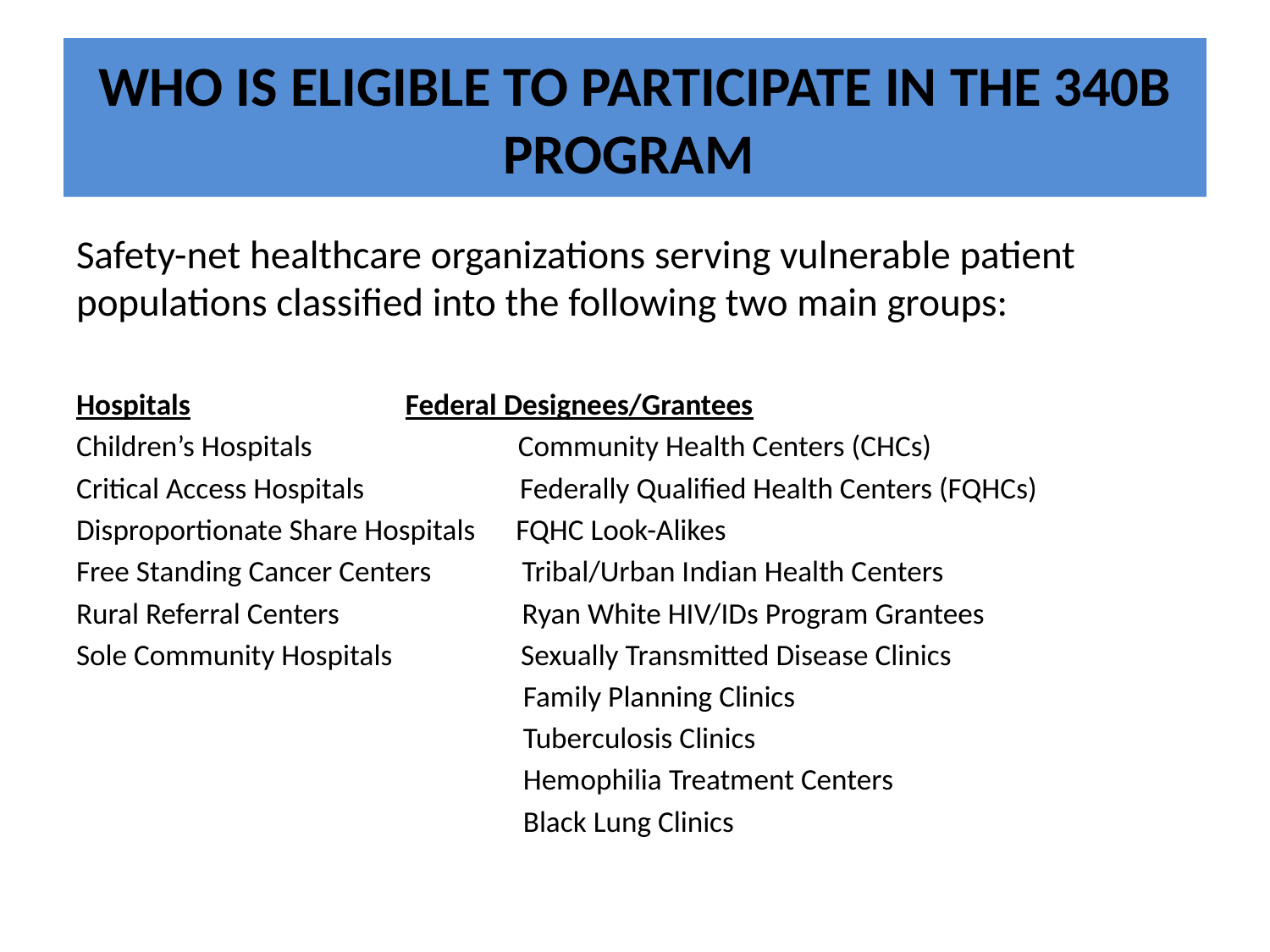

# WHO IS ELIGIBLE TO PARTICIPATE IN THE 340B PROGRAM
Safety-net healthcare organizations serving vulnerable patient populations classified into the following two main groups:

Hospitals		                               Federal Designees/Grantees
Children’s Hospitals	                              Community Health Centers (CHCs)
Critical Access Hospitals                       Federally Qualified Health Centers (FQHCs)
Disproportionate Share Hospitals      FQHC Look-Alikes
Free Standing Cancer Centers	             Tribal/Urban Indian Health Centers
Rural Referral Centers 	             Ryan White HIV/IDs Program Grantees
Sole Community Hospitals                   Sexually Transmitted Disease Clinics
                                                                  Family Planning Clinics
                                                                  Tuberculosis Clinics
                                                                  Hemophilia Treatment Centers
                                                                  Black Lung Clinics